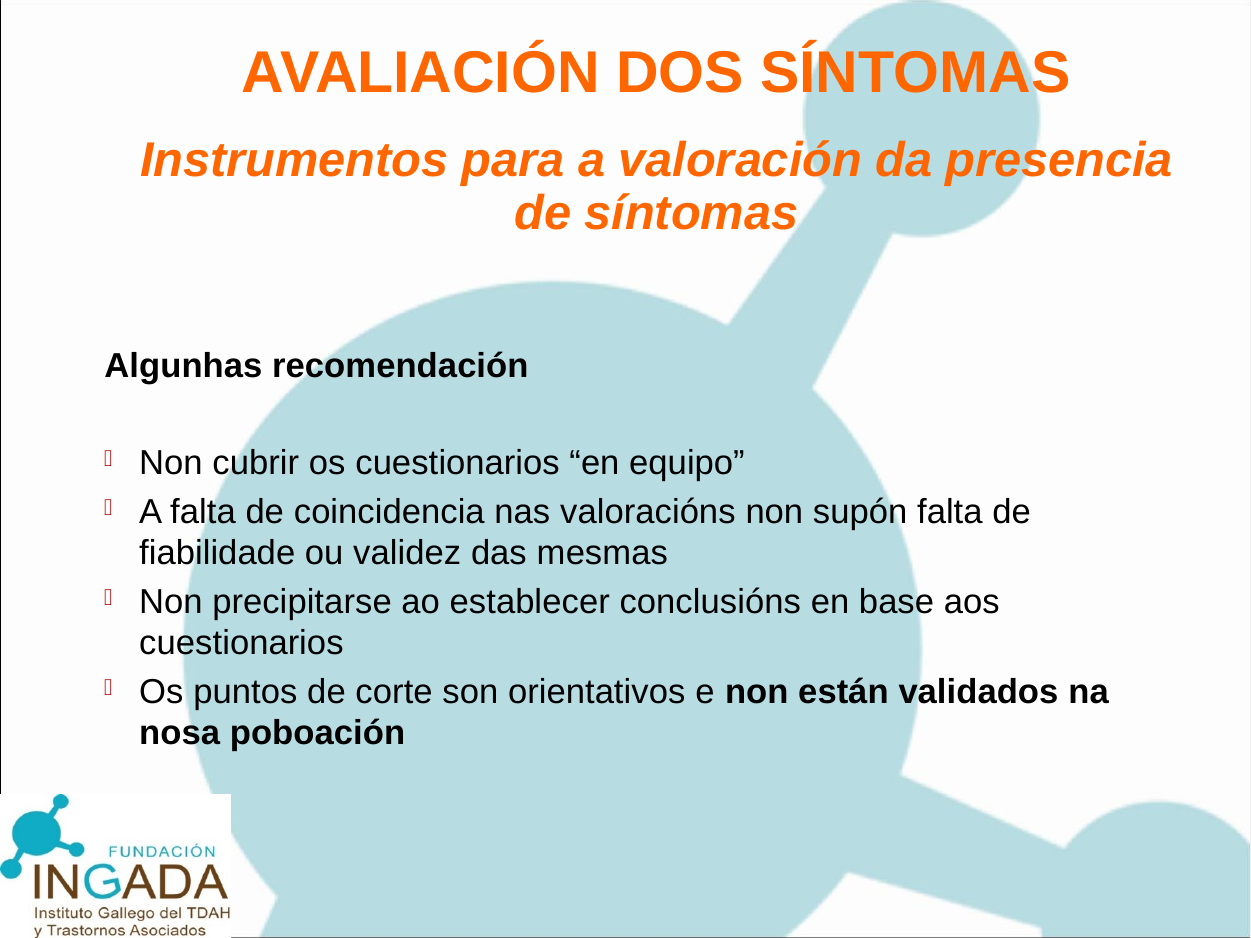

AVALIACIÓN DOS SÍNTOMAS
Instrumentos para a valoración da presencia de síntomas
Algunhas recomendación

Non cubrir os cuestionarios “en equipo”
A falta de coincidencia nas valoracións non supón falta de fiabilidade ou validez das mesmas
Non precipitarse ao establecer conclusións en base aos cuestionarios
Os puntos de corte son orientativos e non están validados na nosa poboación